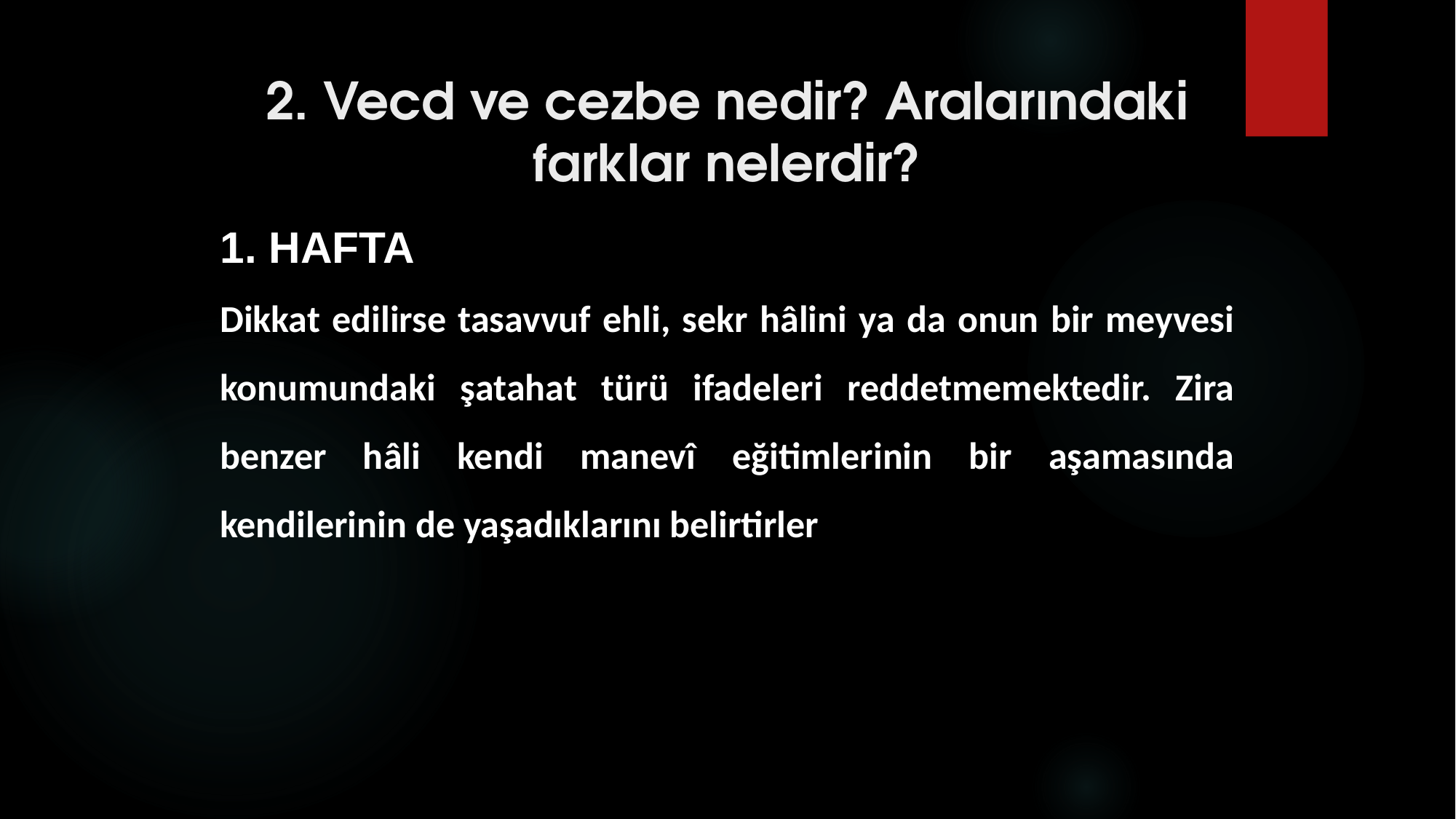

# 2. Vecd ve cezbe nedir? Aralarındaki farklar nelerdir?
1. HAFTA
Dikkat edilirse tasavvuf ehli, sekr hâlini ya da onun bir meyvesi konumundaki şatahat türü ifadeleri reddetmemektedir. Zira benzer hâli kendi manevî eğitimlerinin bir aşamasında kendilerinin de yaşadıklarını belirtirler